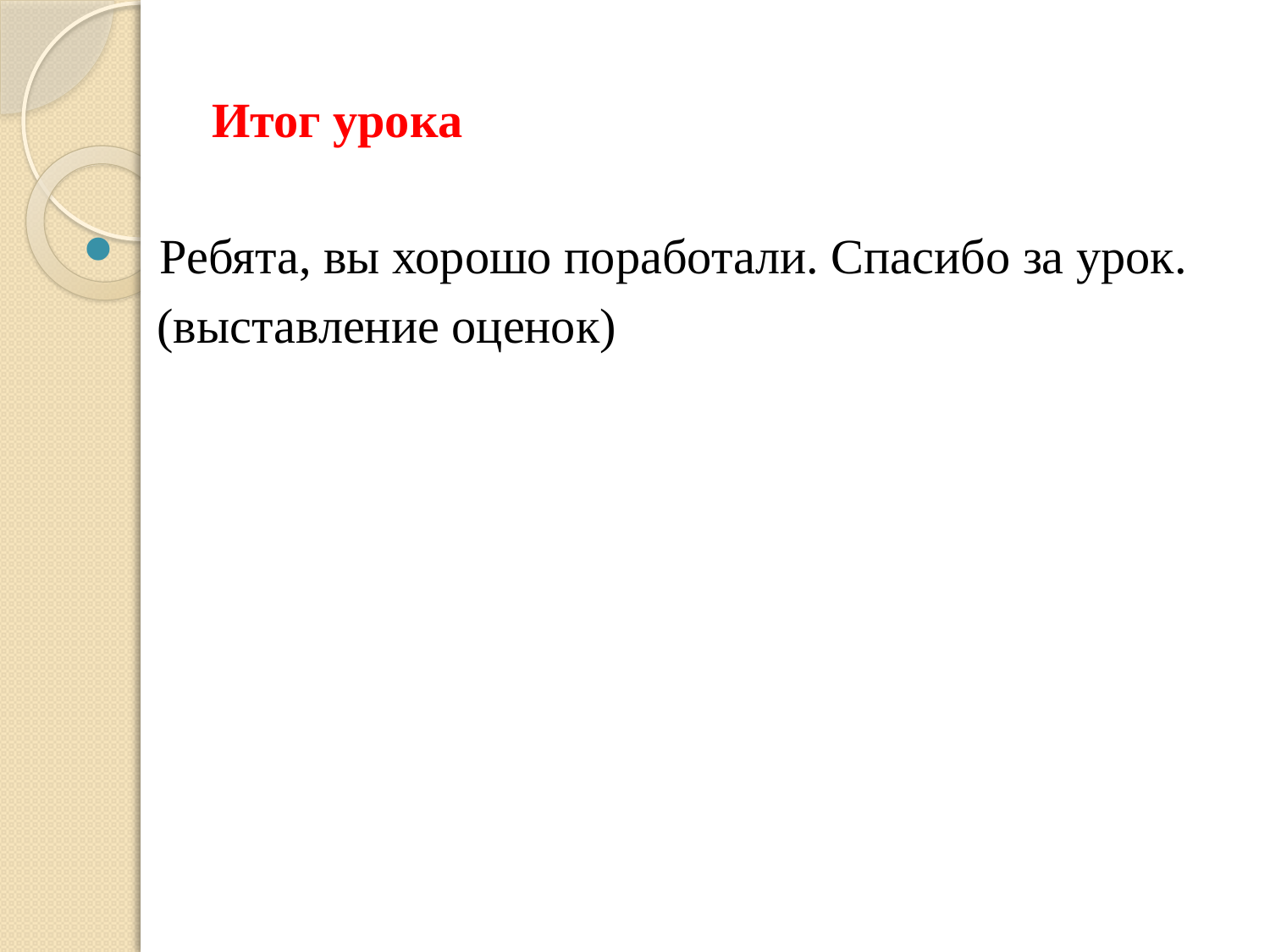

# Итог урока
   Ребята, вы хорошо поработали. Спасибо за урок.
      (выставление оценок)